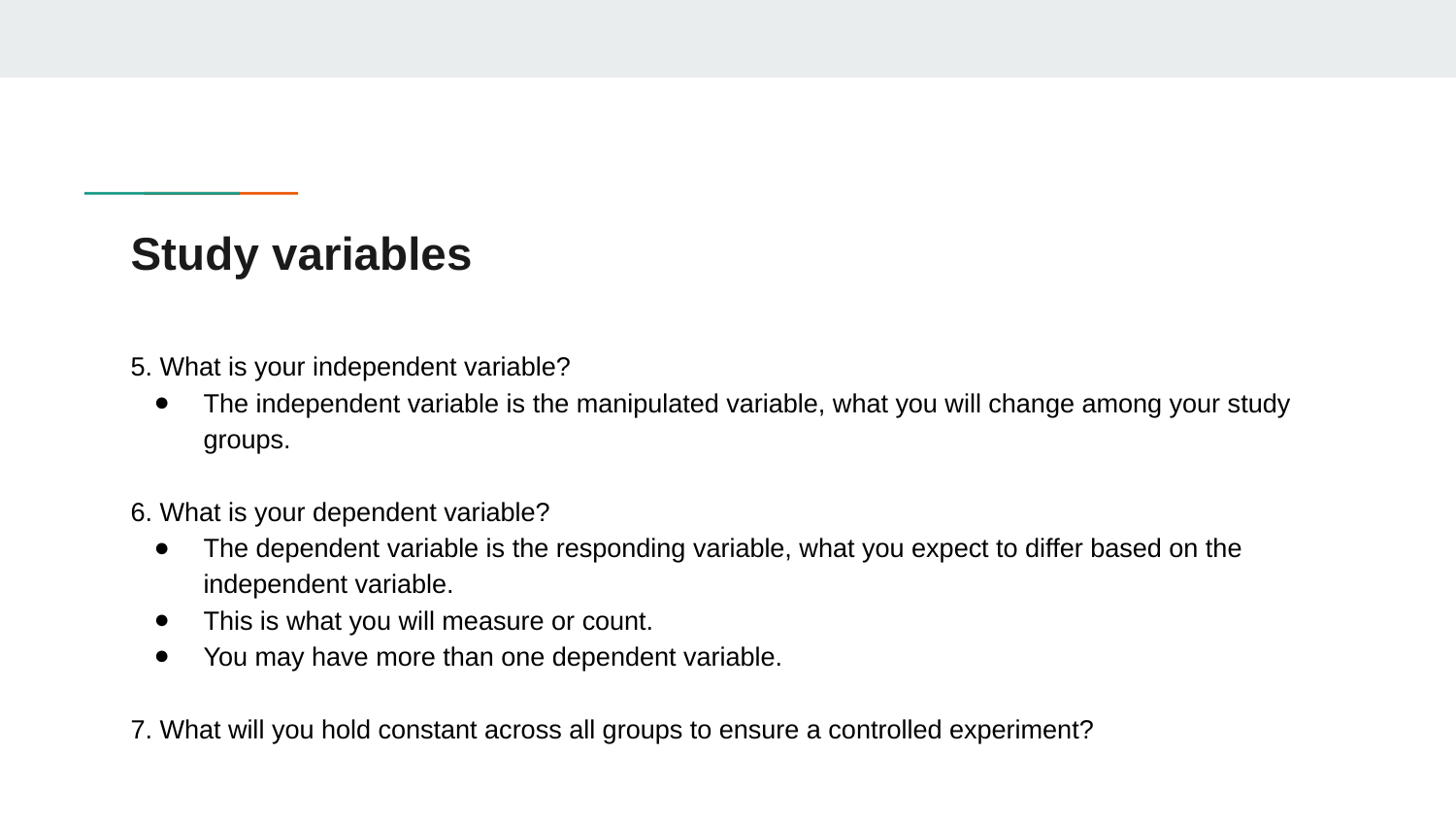

# Study variables
5. What is your independent variable?
The independent variable is the manipulated variable, what you will change among your study groups.

6. What is your dependent variable?
The dependent variable is the responding variable, what you expect to differ based on the independent variable.
This is what you will measure or count.
You may have more than one dependent variable.

7. What will you hold constant across all groups to ensure a controlled experiment?